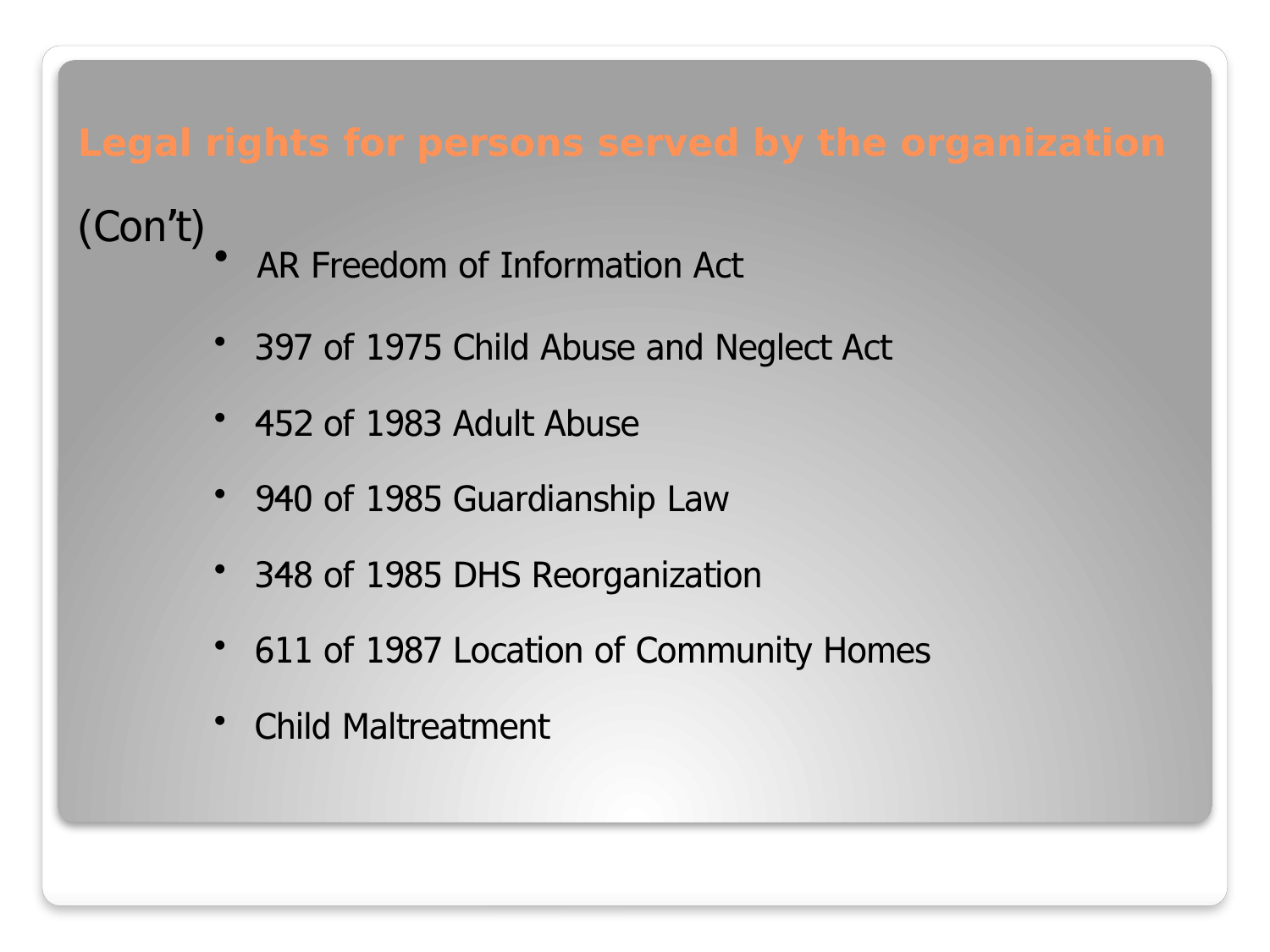

# Legal rights for persons served by the organization
(Con’t)
 AR Freedom of Information Act
 397 of 1975 Child Abuse and Neglect Act
 452 of 1983 Adult Abuse
 940 of 1985 Guardianship Law
 348 of 1985 DHS Reorganization
 611 of 1987 Location of Community Homes
 Child Maltreatment